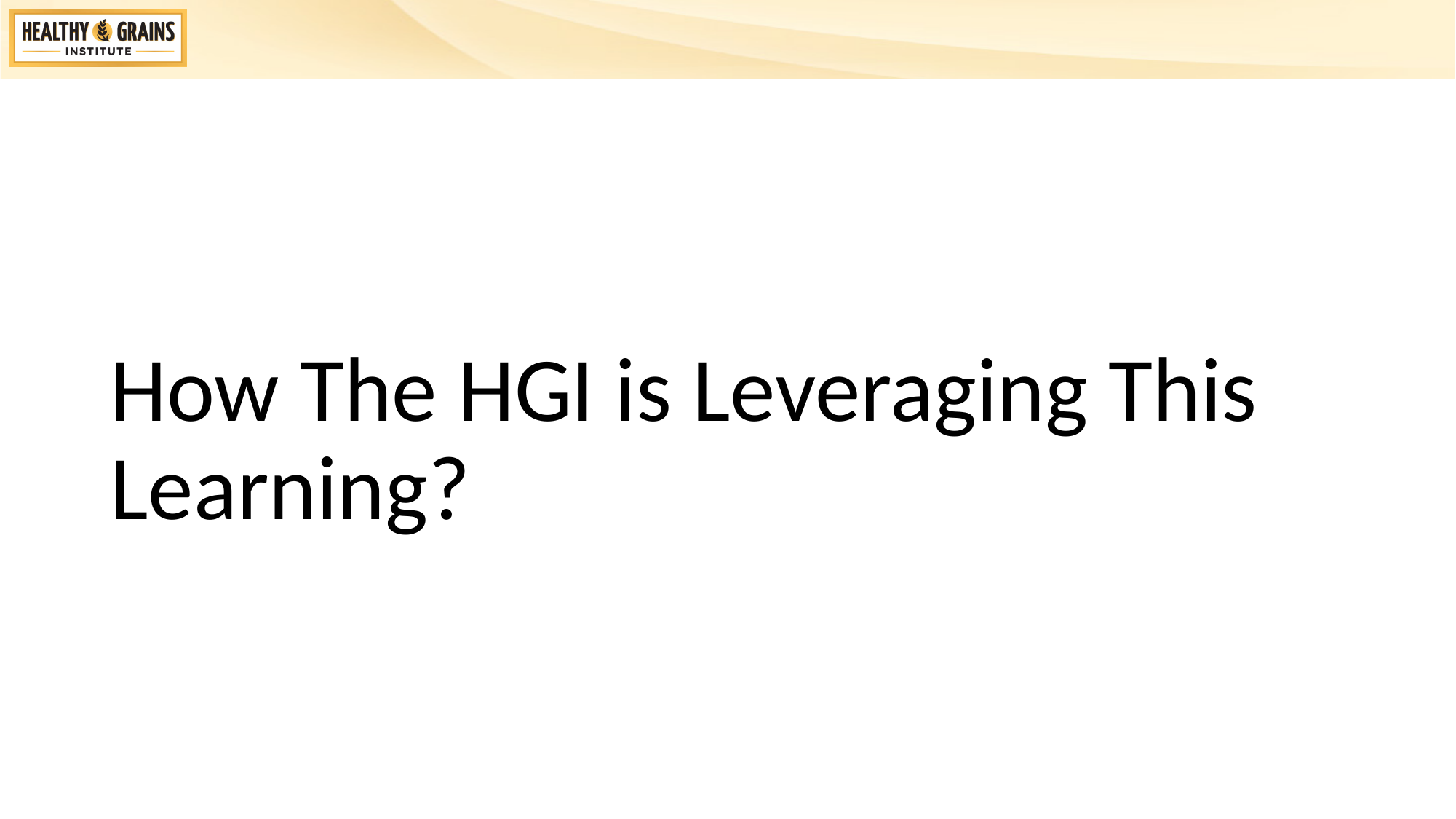

# How The HGI is Leveraging This Learning?